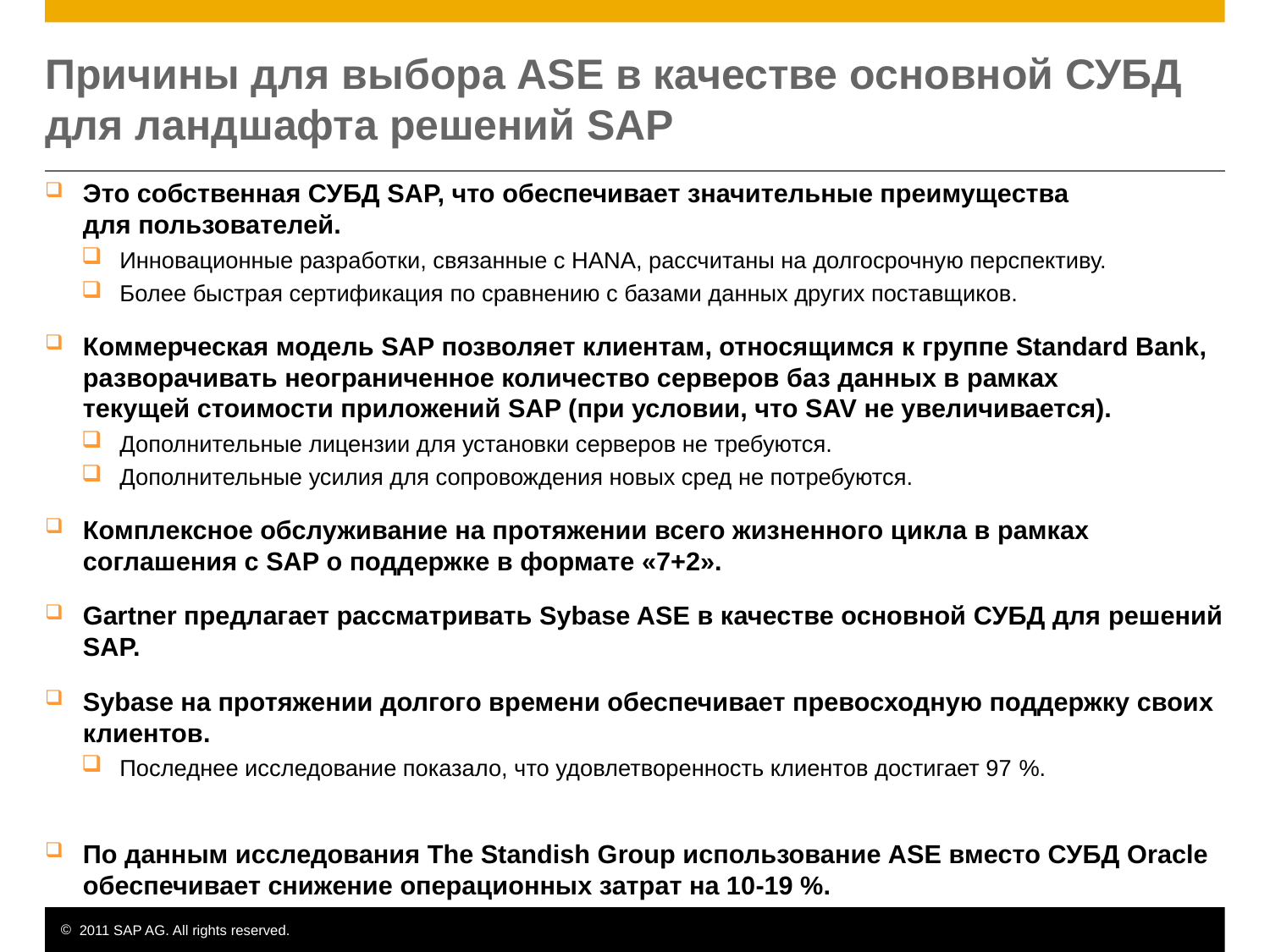

# Причины для выбора ASE в качестве основной СУБД для ландшафта решений SAP
Это собственная СУБД SAP, что обеспечивает значительные преимущества для пользователей.
Инновационные разработки, связанные с HANA, рассчитаны на долгосрочную перспективу.
Более быстрая сертификация по сравнению с базами данных других поставщиков.
﻿﻿﻿Коммерческая модель SAP позволяет клиентам, относящимся к группе Standard Bank, разворачивать неограниченное количество серверов баз данных в рамках текущей ﻿﻿стоимости приложений SAP (при условии, что SAV не увеличивается).
Дополнительные лицензии для установки серверов не требуются.
Дополнительные усилия для сопровождения новых сред не потребуются.
Комплексное обслуживание на протяжении всего жизненного цикла в рамках соглашения с SAP о поддержке в формате «7+2».
Gartner предлагает рассматривать Sybase ASE в качестве основной СУБД для решений SAP.
Sybase на протяжении долгого времени обеспечивает превосходную поддержку своих клиентов.
Последнее исследование показало, что удовлетворенность клиентов достигает 97 %.

По данным исследования The Standish Group использование ASE вместо СУБД Oracle обеспечивает снижение операционных затрат на 10-19 %.